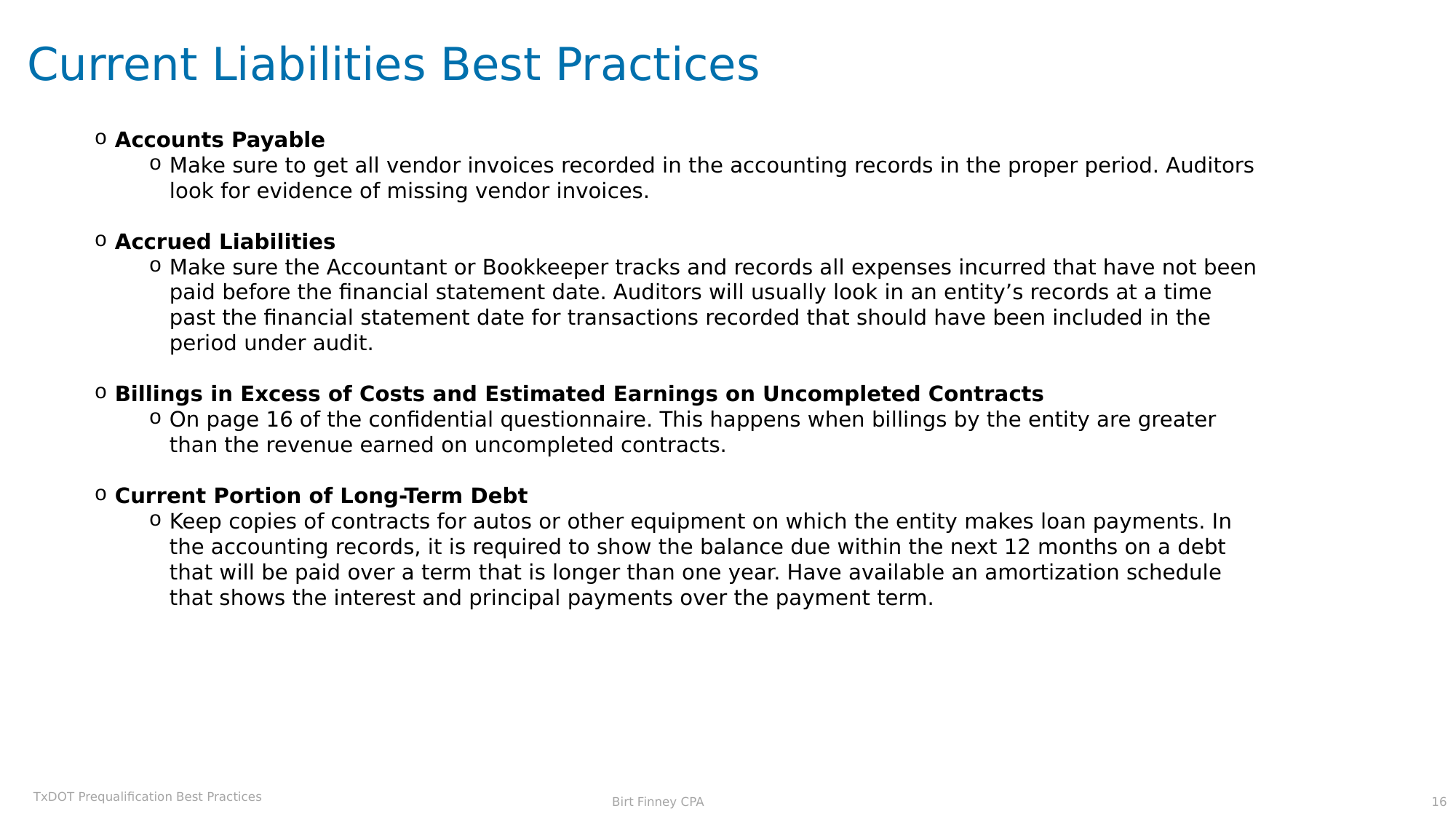

# Current Liabilities Best Practices
Accounts Payable
Make sure to get all vendor invoices recorded in the accounting records in the proper period. Auditors look for evidence of missing vendor invoices.

Accrued Liabilities
Make sure the Accountant or Bookkeeper tracks and records all expenses incurred that have not been paid before the financial statement date. Auditors will usually look in an entity’s records at a time past the financial statement date for transactions recorded that should have been included in the period under audit.

Billings in Excess of Costs and Estimated Earnings on Uncompleted Contracts
On page 16 of the confidential questionnaire. This happens when billings by the entity are greater than the revenue earned on uncompleted contracts.

Current Portion of Long-Term Debt
Keep copies of contracts for autos or other equipment on which the entity makes loan payments. In the accounting records, it is required to show the balance due within the next 12 months on a debt that will be paid over a term that is longer than one year. Have available an amortization schedule that shows the interest and principal payments over the payment term.